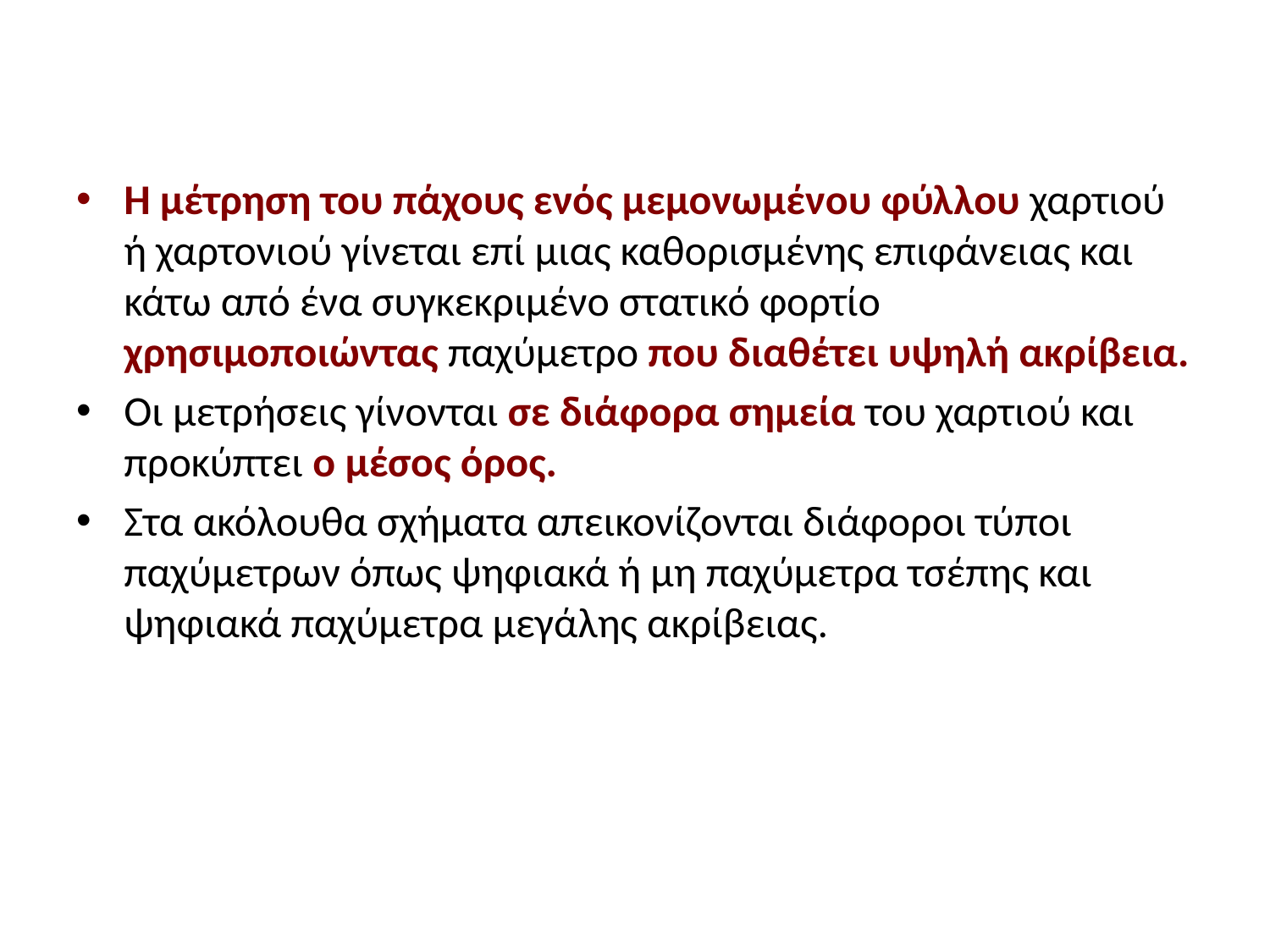

#
Η μέτρηση του πάχους ενός μεμονωμένου φύλλου χαρτιού ή χαρτονιού γίνεται επί μιας καθορισμένης επιφάνειας και κάτω από ένα συγκεκριμένο στατικό φορτίο χρησιμοποιώντας παχύμετρο που διαθέτει υψηλή ακρίβεια.
Οι μετρήσεις γίνονται σε διάφορα σημεία του χαρτιού και προκύπτει ο μέσος όρος.
Στα ακόλουθα σχήματα απεικονίζονται διάφοροι τύποι παχύμετρων όπως ψηφιακά ή μη παχύμετρα τσέπης και ψηφιακά παχύμετρα μεγάλης ακρίβειας.